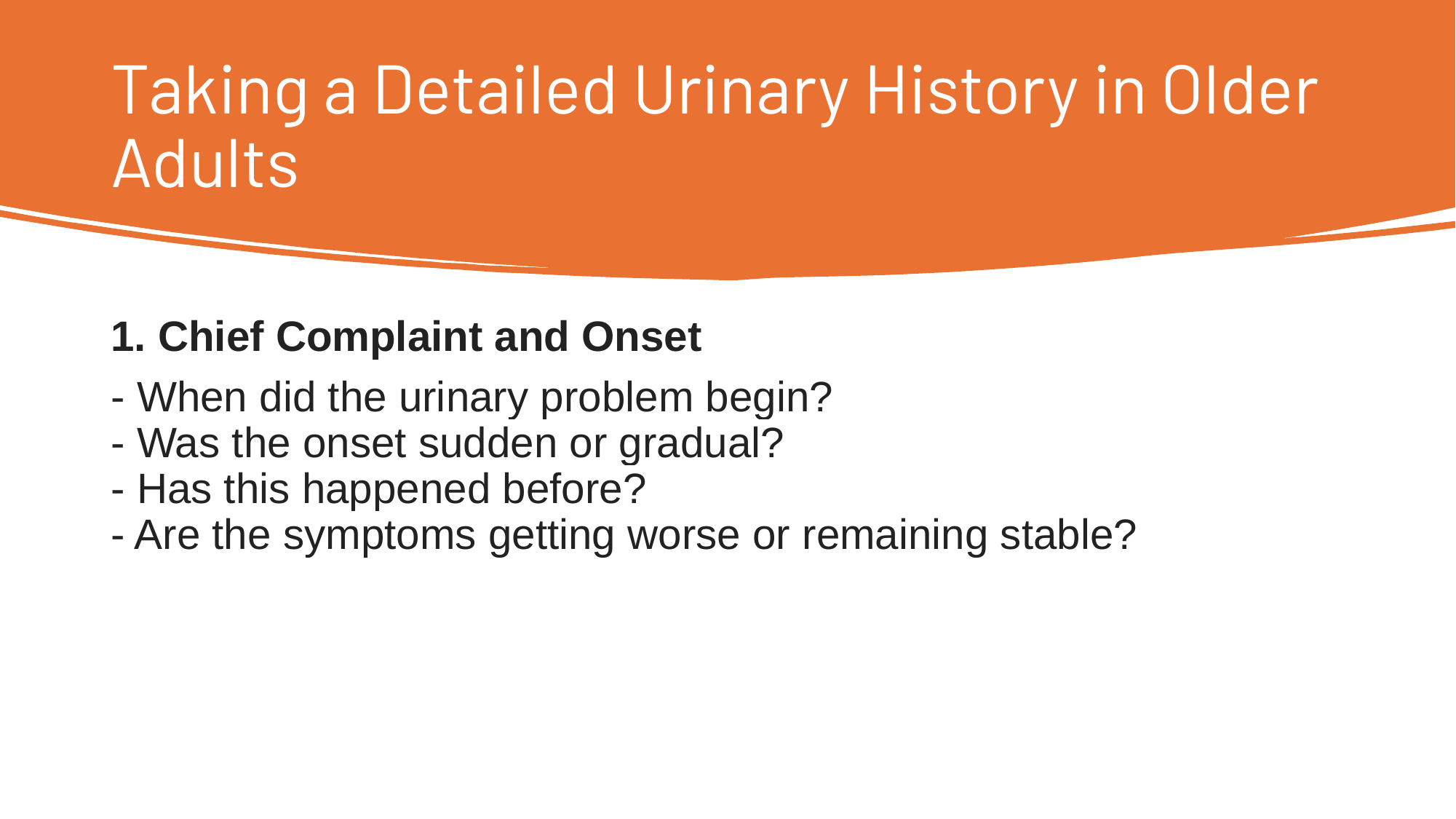

# Taking a Detailed Urinary History in Older Adults
1. Chief Complaint and Onset
- When did the urinary problem begin?
- Was the onset sudden or gradual?
- Has this happened before?
- Are the symptoms getting worse or remaining stable?